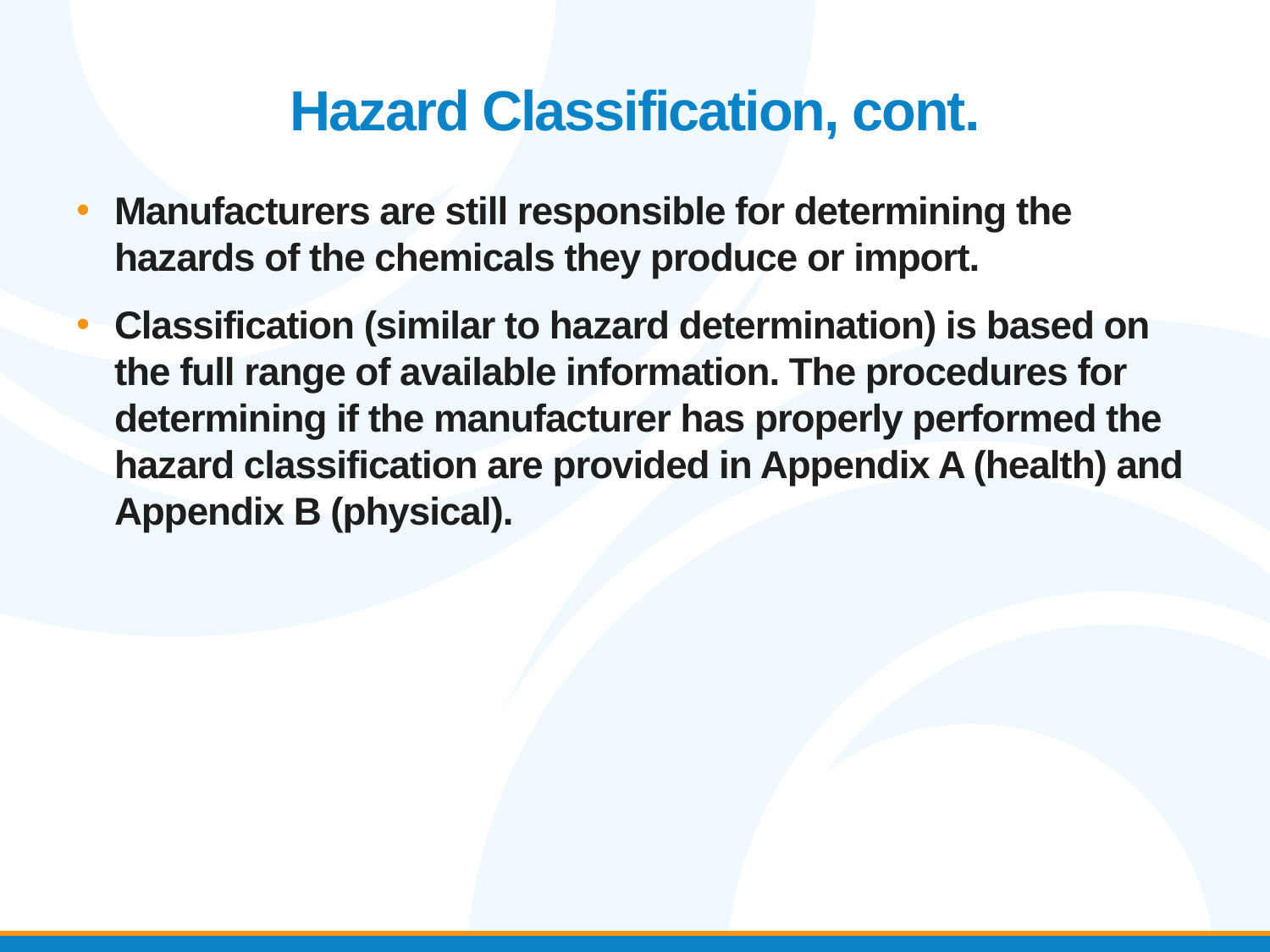

# Hazard Classification, cont.
Manufacturers are still responsible for determining the hazards of the chemicals they produce or import.
Classification (similar to hazard determination) is based on the full range of available information. The procedures for determining if the manufacturer has properly performed the hazard classification are provided in Appendix A (health) and Appendix B (physical).